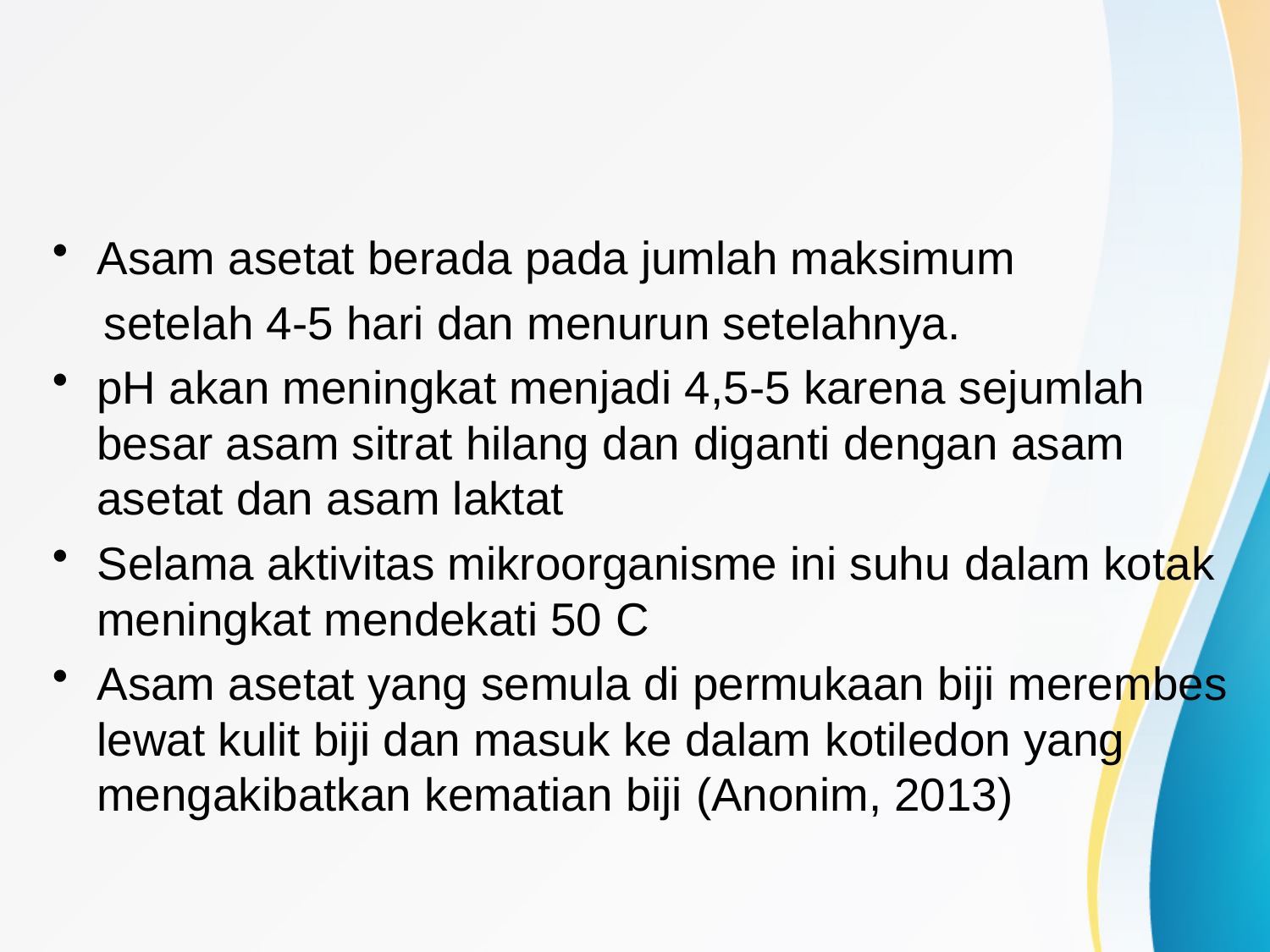

#
Asam asetat berada pada jumlah maksimum
    setelah 4-5 hari dan menurun setelahnya.
pH akan meningkat menjadi 4,5-5 karena sejumlah besar asam sitrat hilang dan diganti dengan asam asetat dan asam laktat
Selama aktivitas mikroorganisme ini suhu dalam kotak meningkat mendekati 50 C
Asam asetat yang semula di permukaan biji merembes lewat kulit biji dan masuk ke dalam kotiledon yang mengakibatkan kematian biji (Anonim, 2013)